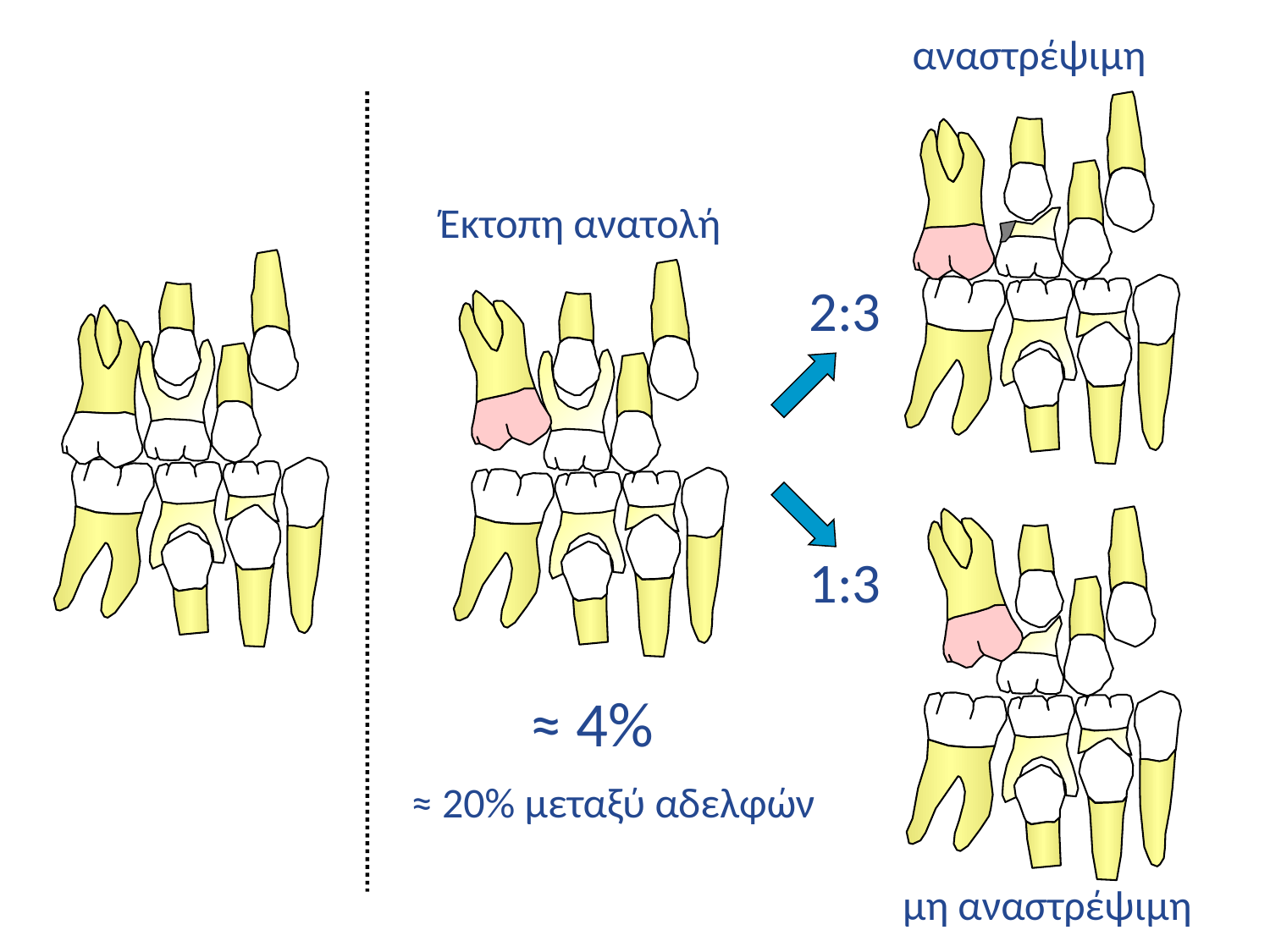

αναστρέψιμη

Έκτοπη ανατολή

2:3

1:3

≈ 4%

≈ 20% μεταξύ αδελφών

μη αναστρέψιμη